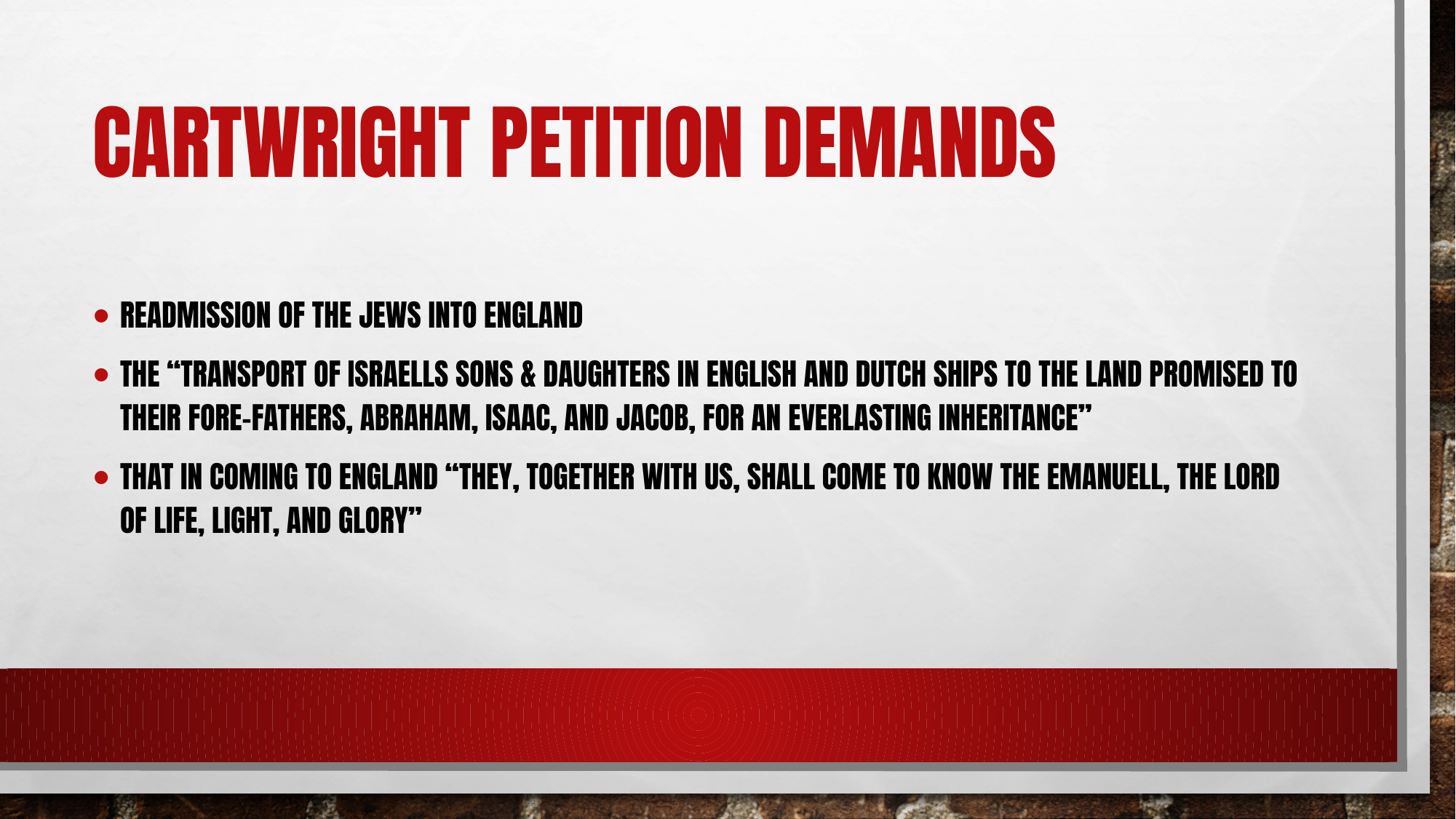

# Cartwright Petition Demands
Readmission of the Jews into england
The “transport of Israells Sons & daughters in english and dutch ships to the land promised to their fore-fathers, abraham, isaac, and jacob, for an everlasting inheritance”
That in coming to england “they, together with us, shall come to know the emanuell, the lord of life, light, and glory”